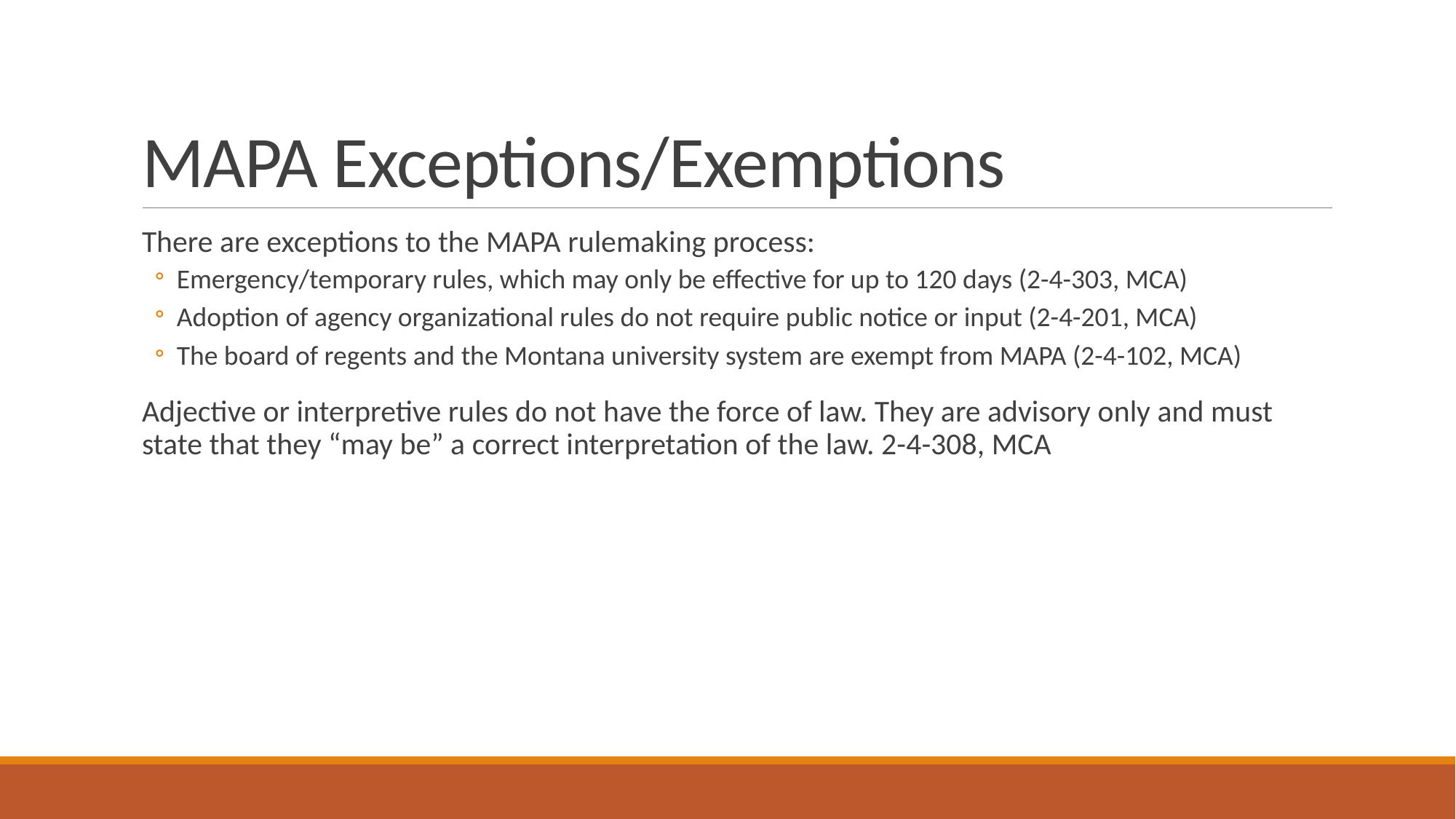

# MAPA Exceptions/Exemptions
There are exceptions to the MAPA rulemaking process:
Emergency/temporary rules, which may only be effective for up to 120 days (2-4-303, MCA)
Adoption of agency organizational rules do not require public notice or input (2-4-201, MCA)
The board of regents and the Montana university system are exempt from MAPA (2-4-102, MCA)
Adjective or interpretive rules do not have the force of law. They are advisory only and must state that they “may be” a correct interpretation of the law. 2-4-308, MCA